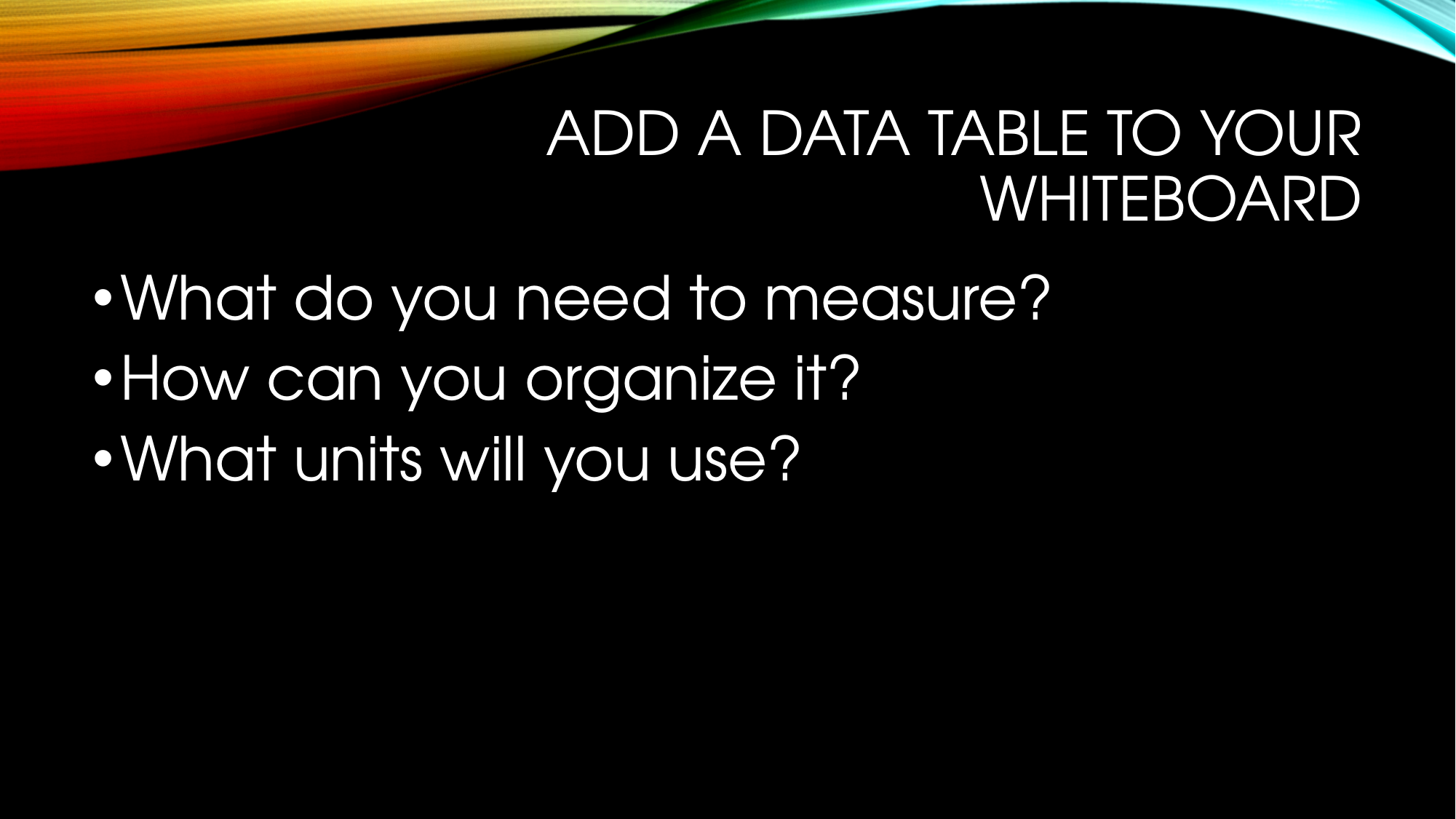

# Add a data table to your whiteboard
What do you need to measure?
How can you organize it?
What units will you use?